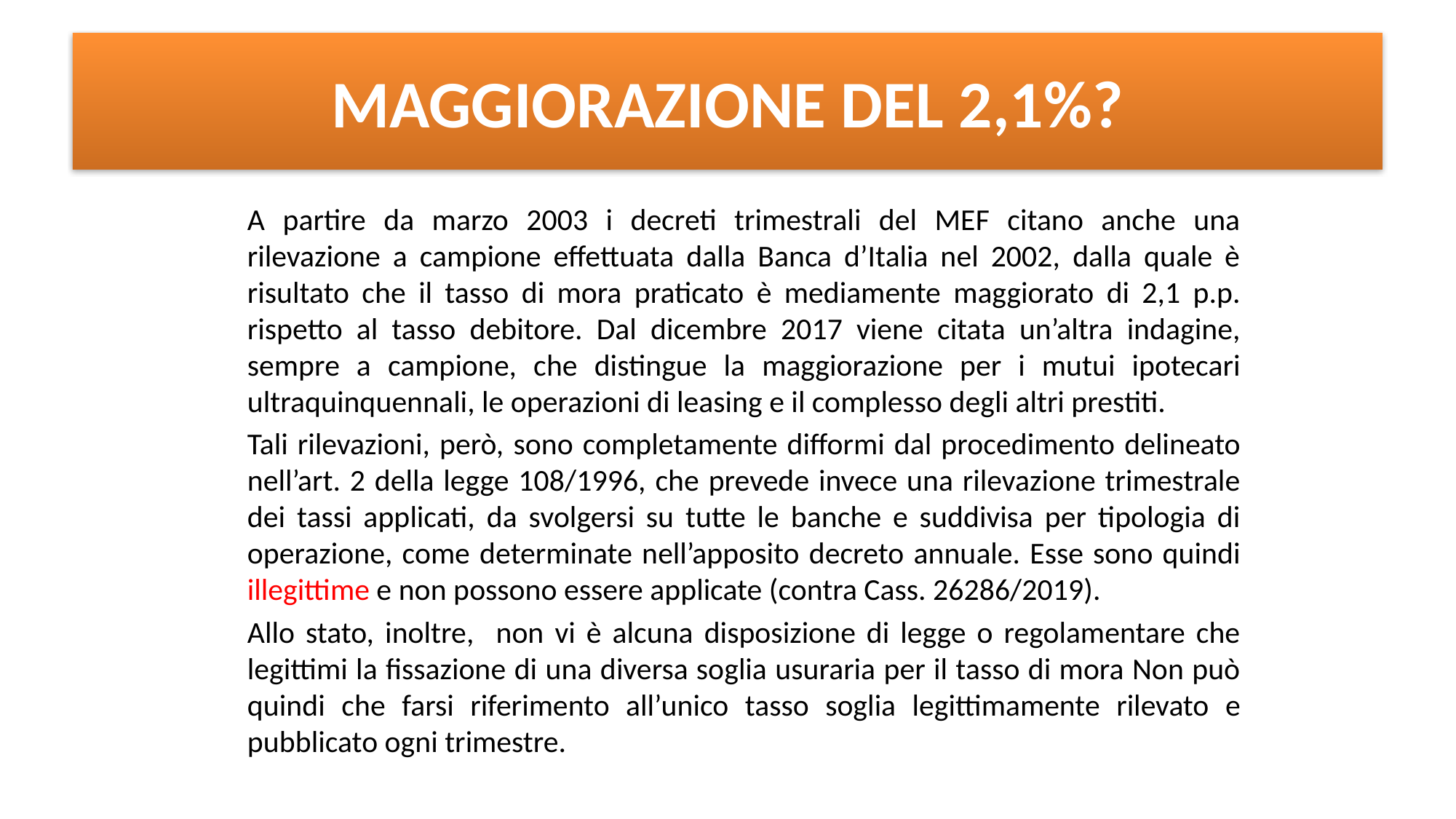

# MAGGIORAZIONE DEL 2,1%?
A partire da marzo 2003 i decreti trimestrali del MEF citano anche una rilevazione a campione effettuata dalla Banca d’Italia nel 2002, dalla quale è risultato che il tasso di mora praticato è mediamente maggiorato di 2,1 p.p. rispetto al tasso debitore. Dal dicembre 2017 viene citata un’altra indagine, sempre a campione, che distingue la maggiorazione per i mutui ipotecari ultraquinquennali, le operazioni di leasing e il complesso degli altri prestiti.
Tali rilevazioni, però, sono completamente difformi dal procedimento delineato nell’art. 2 della legge 108/1996, che prevede invece una rilevazione trimestrale dei tassi applicati, da svolgersi su tutte le banche e suddivisa per tipologia di operazione, come determinate nell’apposito decreto annuale. Esse sono quindi illegittime e non possono essere applicate (contra Cass. 26286/2019).
Allo stato, inoltre,  non vi è alcuna disposizione di legge o regolamentare che legittimi la fissazione di una diversa soglia usuraria per il tasso di mora Non può quindi che farsi riferimento all’unico tasso soglia legittimamente rilevato e pubblicato ogni trimestre.